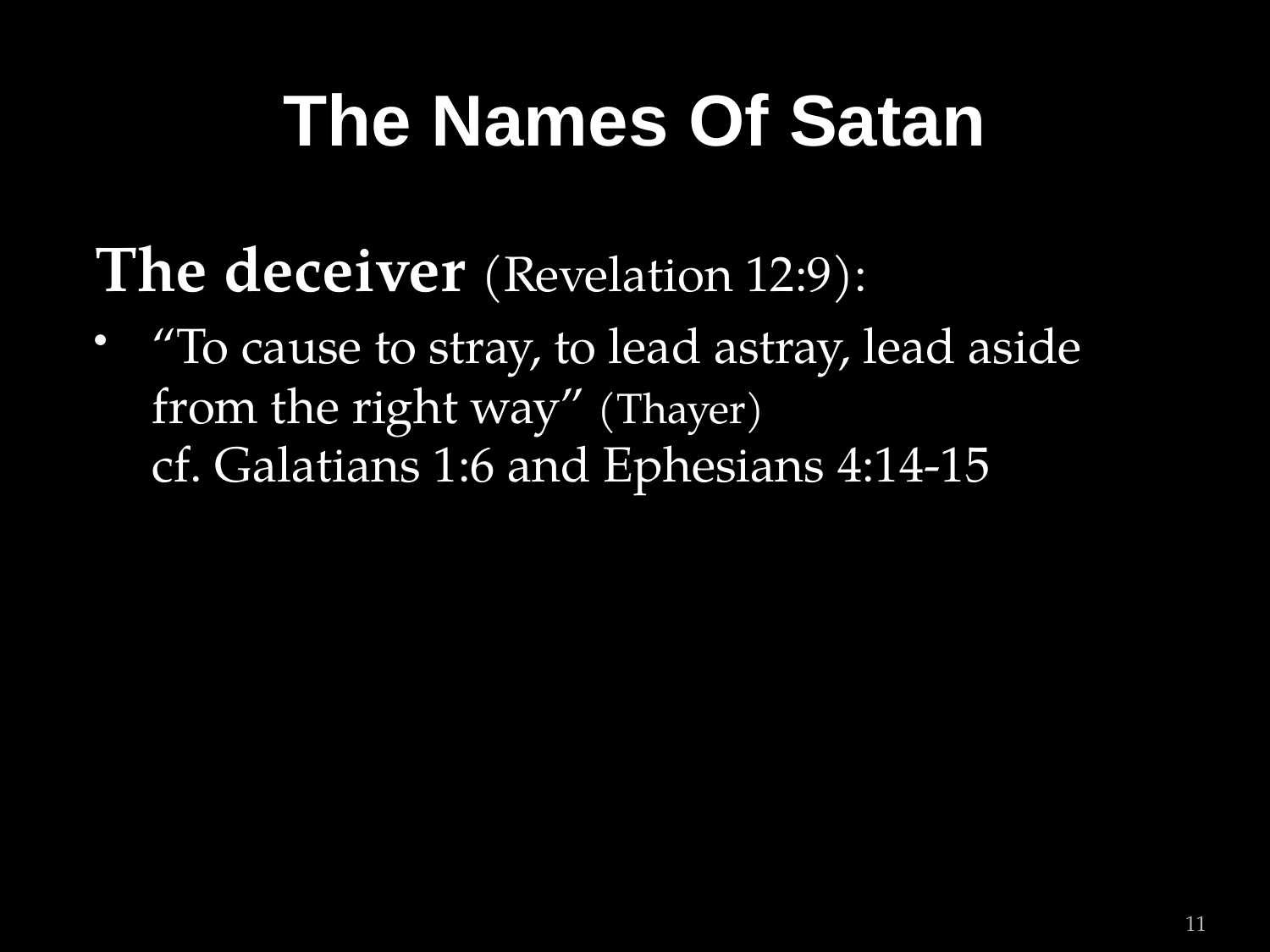

# The Names Of Satan
The deceiver (Revelation 12:9):
“To cause to stray, to lead astray, lead aside from the right way” (Thayer)
cf. Galatians 1:6 and Ephesians 4:14-15
11